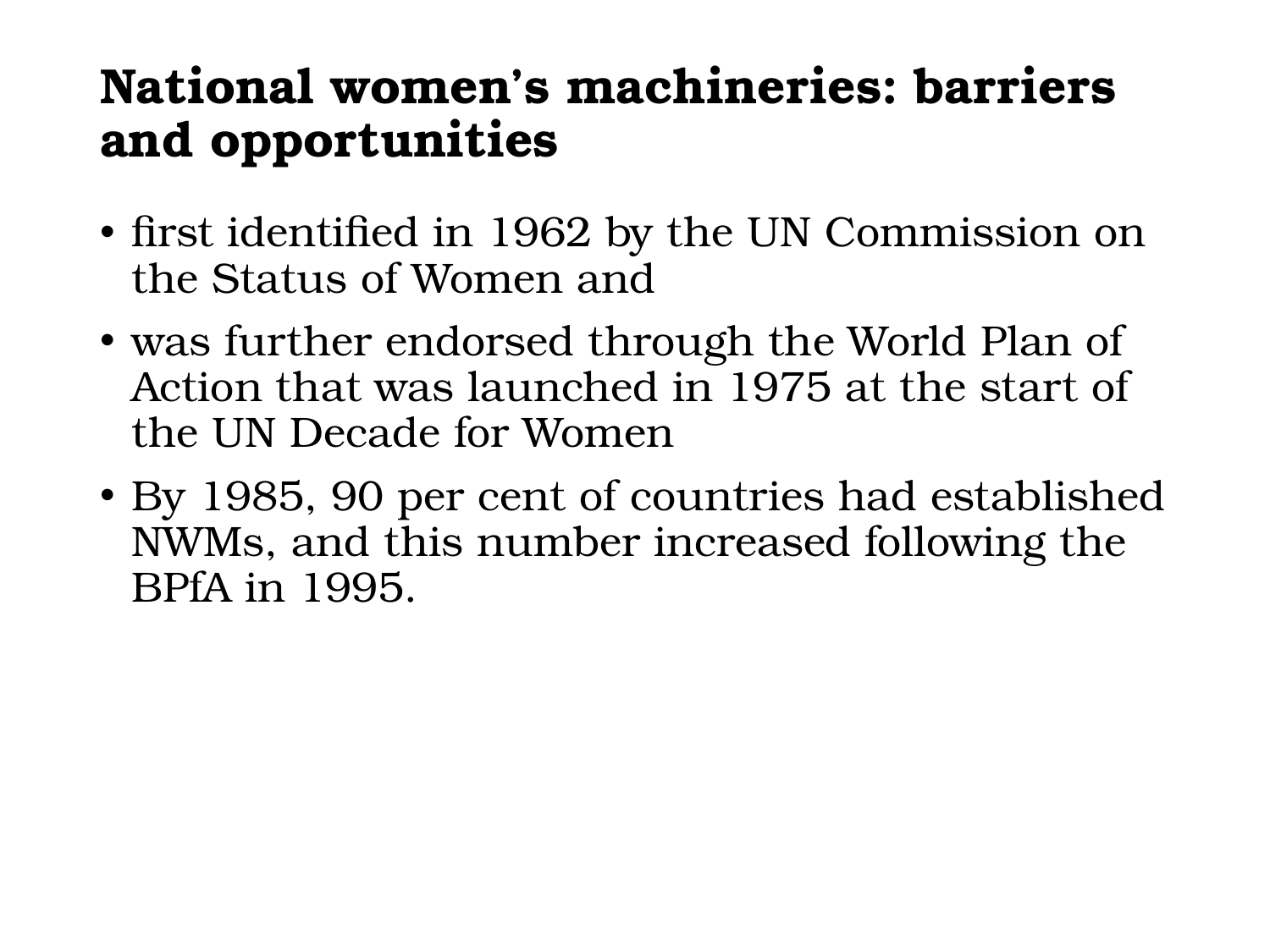

# National women’s machineries: barriers and opportunities
first identified in 1962 by the UN Commission on the Status of Women and
was further endorsed through the World Plan of Action that was launched in 1975 at the start of the UN Decade for Women
By 1985, 90 per cent of countries had established NWMs, and this number increased following the BPfA in 1995.